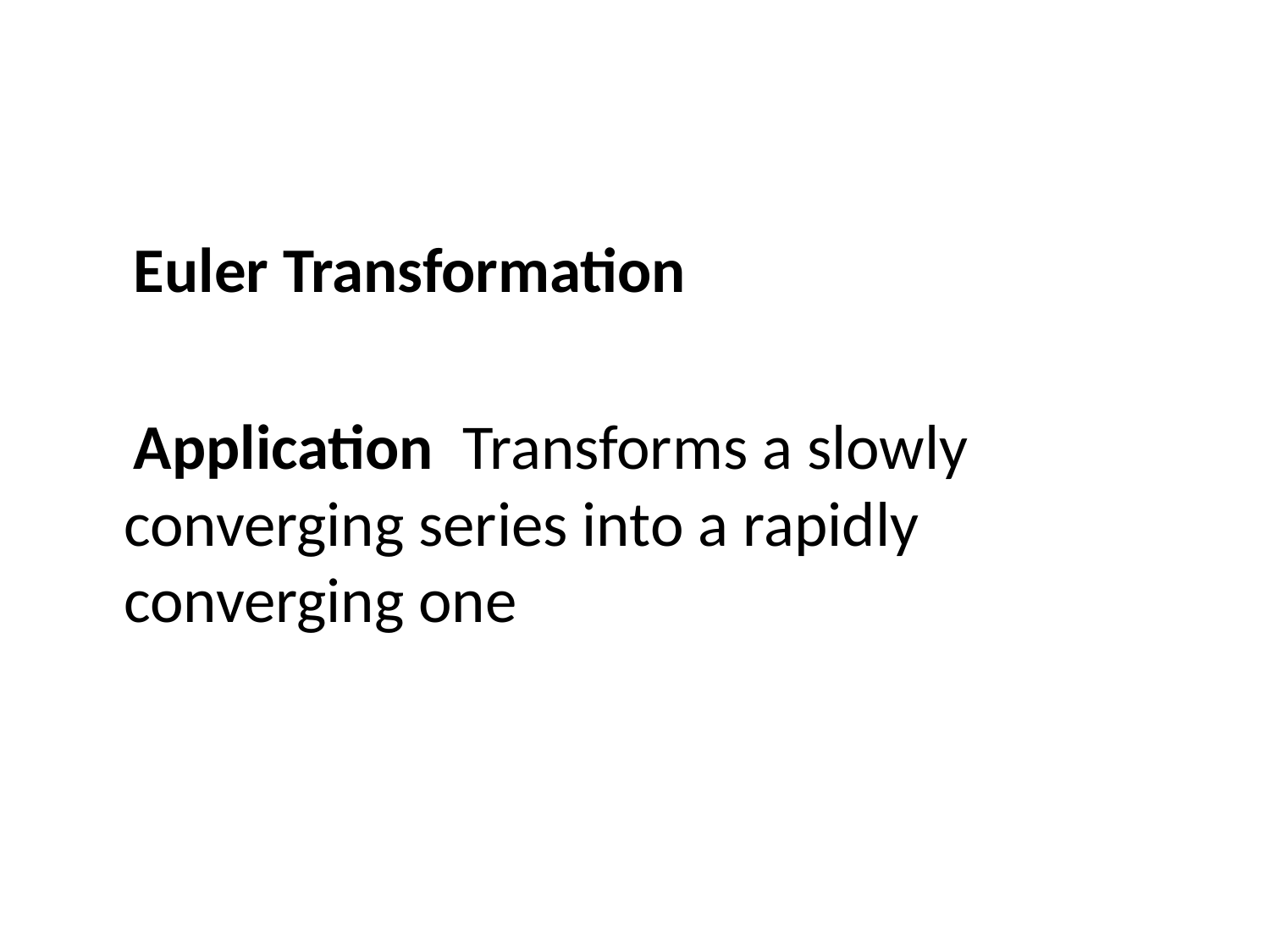

Euler Transformation

    Application  Transforms a slowly converging series into a rapidly converging one